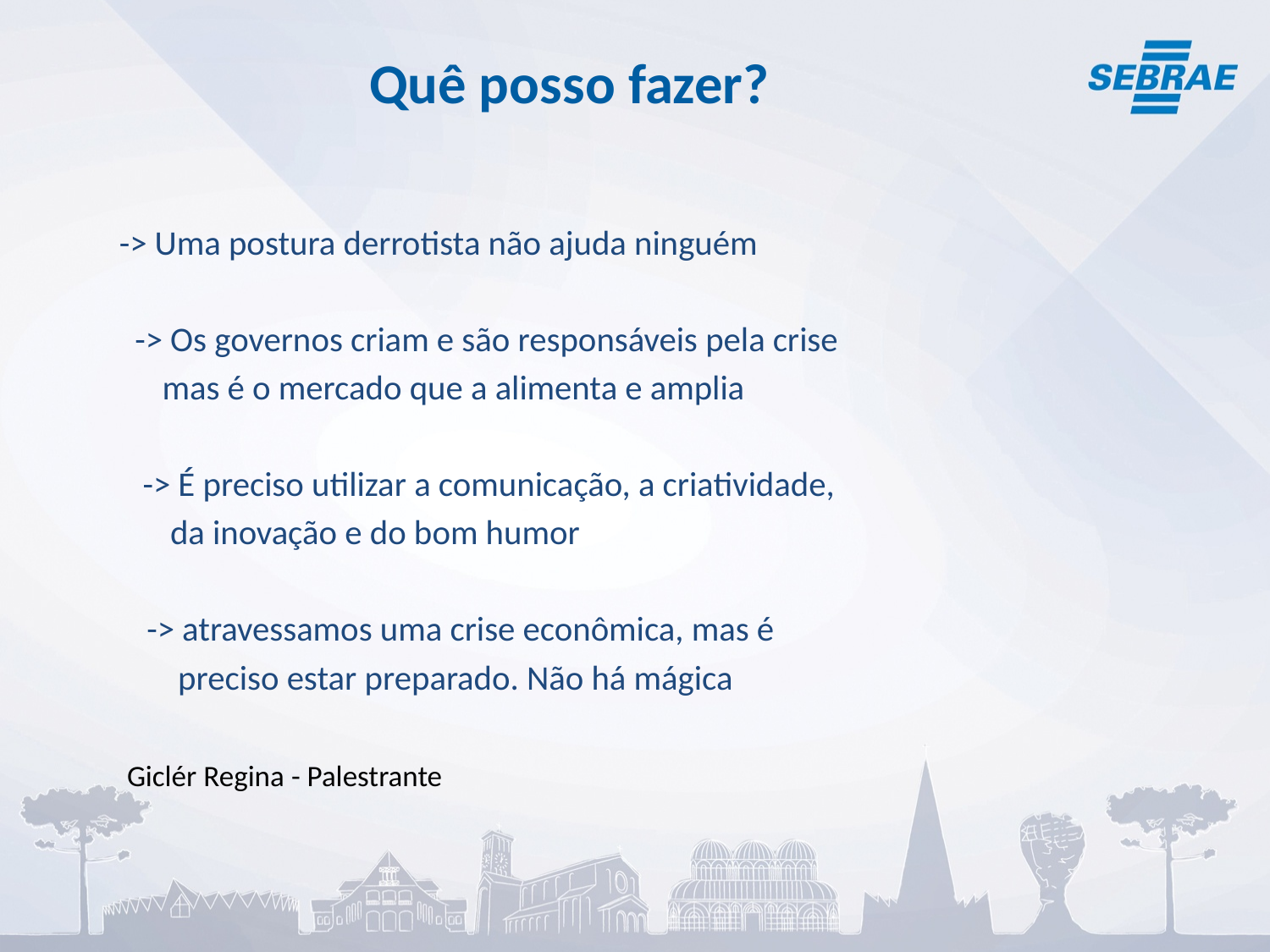

# Quê posso fazer?

	-> Uma postura derrotista não ajuda ninguém

	  -> Os governos criam e são responsáveis pela crise
           mas é o mercado que a alimenta e amplia

	   -> É preciso utilizar a comunicação, a criatividade,
            da inovação e do bom humor

         -> atravessamos uma crise econômica, mas é
             preciso estar preparado. Não há mágica

			 Giclér Regina - Palestrante